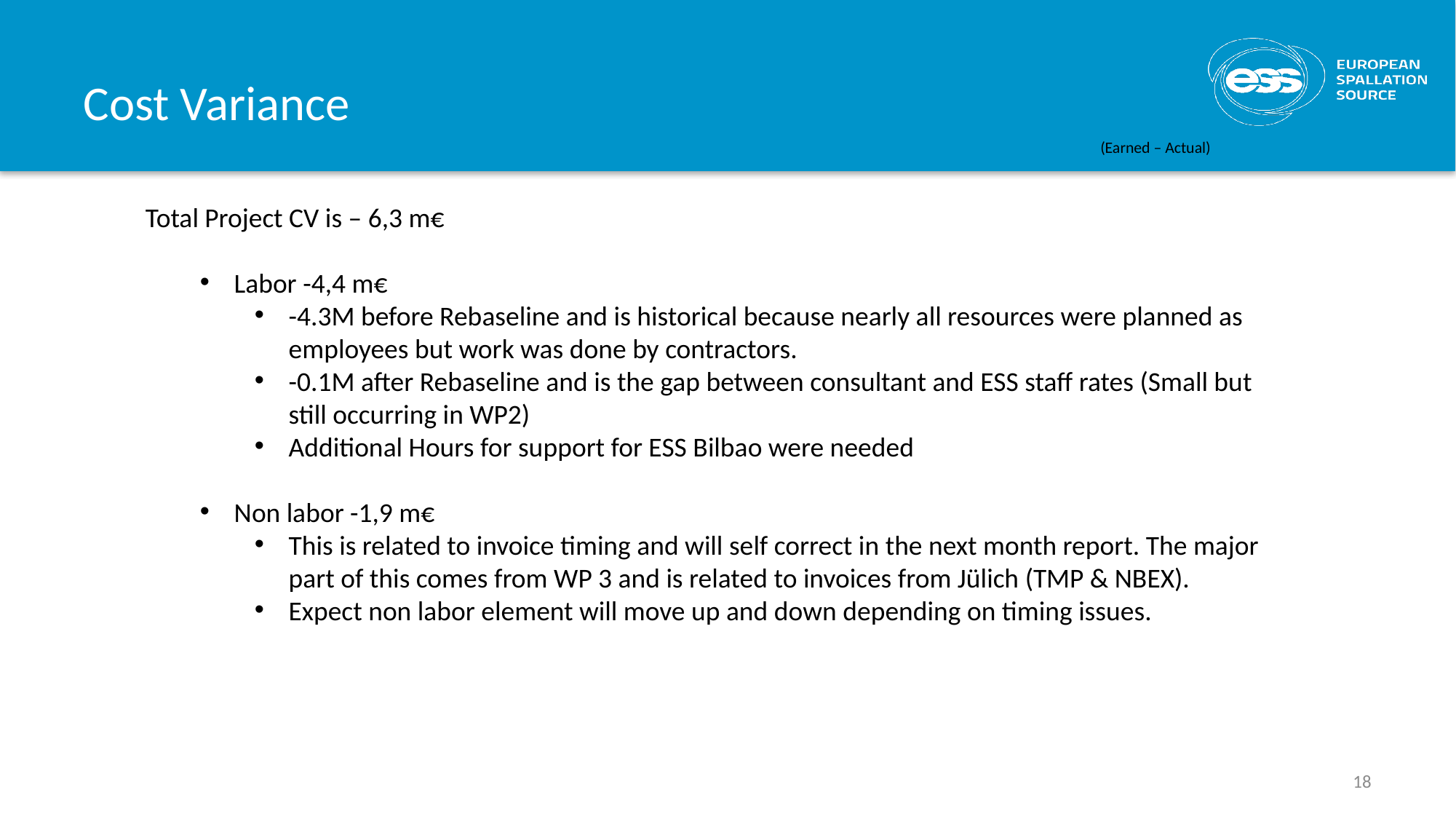

# Cost Variance
(Earned – Actual)
Total Project CV is – 6,3 m€

Labor -4,4 m€
-4.3M before Rebaseline and is historical because nearly all resources were planned as employees but work was done by contractors.
-0.1M after Rebaseline and is the gap between consultant and ESS staff rates (Small but still occurring in WP2)
Additional Hours for support for ESS Bilbao were needed

Non labor -1,9 m€
This is related to invoice timing and will self correct in the next month report. The major part of this comes from WP 3 and is related to invoices from Jülich (TMP & NBEX).
Expect non labor element will move up and down depending on timing issues.

18